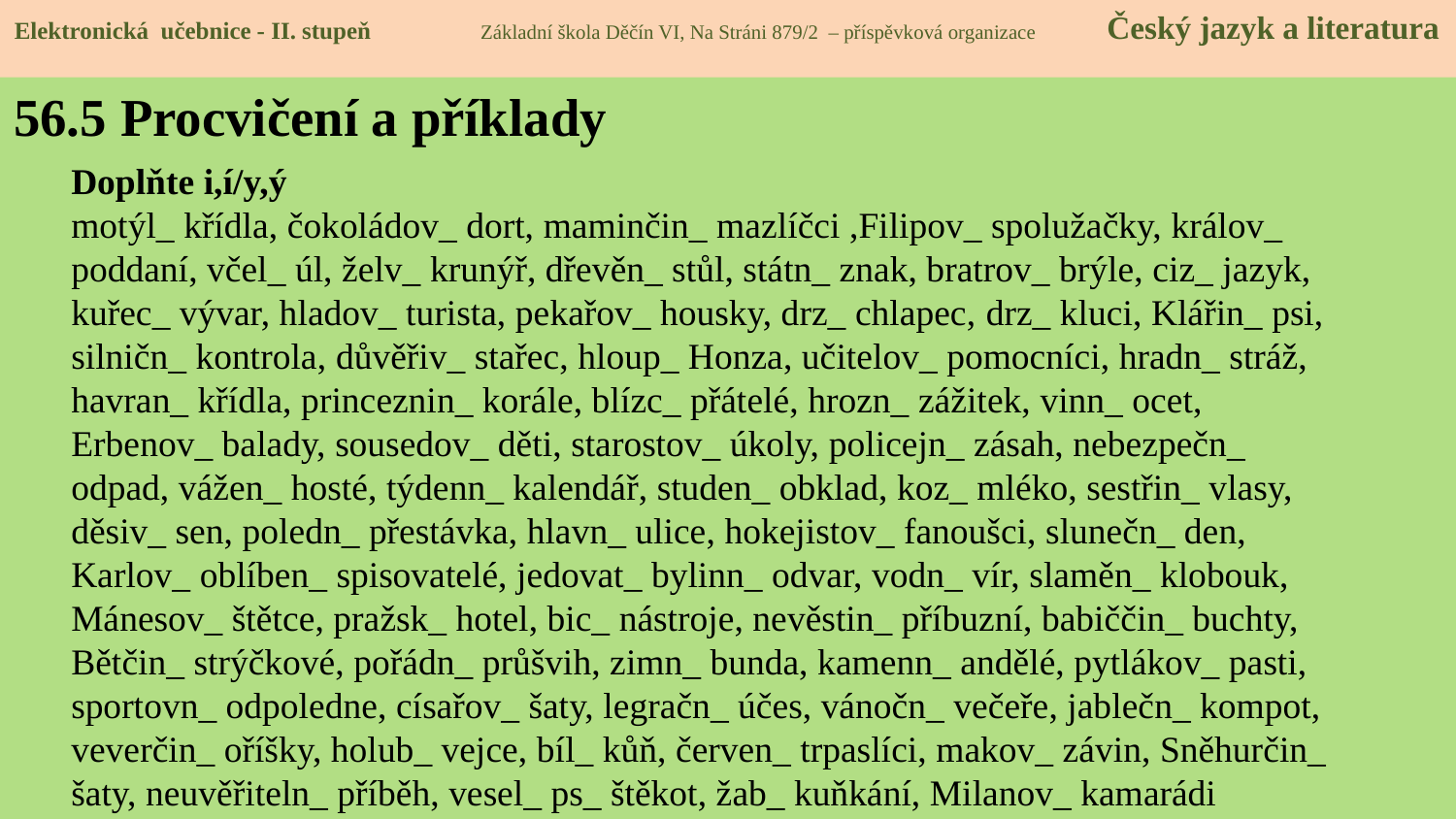

Elektronická  učebnice - II. stupeň                  Základní škola Děčín VI, Na Stráni 879/2  – příspěvková organizace              Český jazyk a literatura

# 56.5 Procvičení a příklady
Doplňte i,í/y,ý
motýl_ křídla, čokoládov_ dort, maminčin_ mazlíčci ,Filipov_ spolužačky, králov_ poddaní, včel_ úl, želv_ krunýř, dřevěn_ stůl, státn_ znak, bratrov_ brýle, ciz_ jazyk, kuřec_ vývar, hladov_ turista, pekařov_ housky, drz_ chlapec, drz_ kluci, Klářin_ psi, silničn_ kontrola, důvěřiv_ stařec, hloup_ Honza, učitelov_ pomocníci, hradn_ stráž, havran_ křídla, princeznin_ korále, blízc_ přátelé, hrozn_ zážitek, vinn_ ocet, Erbenov_ balady, sousedov_ děti, starostov_ úkoly, policejn_ zásah, nebezpečn_ odpad, vážen_ hosté, týdenn_ kalendář, studen_ obklad, koz_ mléko, sestřin_ vlasy, děsiv_ sen, poledn_ přestávka, hlavn_ ulice, hokejistov_ fanoušci, slunečn_ den, Karlov_ oblíben_ spisovatelé, jedovat_ bylinn_ odvar, vodn_ vír, slaměn_ klobouk, Mánesov_ štětce, pražsk_ hotel, bic_ nástroje, nevěstin_ příbuzní, babiččin_ buchty, Bětčin_ strýčkové, pořádn_ průšvih, zimn_ bunda, kamenn_ andělé, pytlákov_ pasti, sportovn_ odpoledne, císařov_ šaty, legračn_ účes, vánočn_ večeře, jablečn_ kompot, veverčin_ oříšky, holub_ vejce, bíl_ kůň, červen_ trpaslíci, makov_ závin, Sněhurčin_ šaty, neuvěřiteln_ příběh, vesel_ ps_ štěkot, žab_ kuňkání, Milanov_ kamarádi